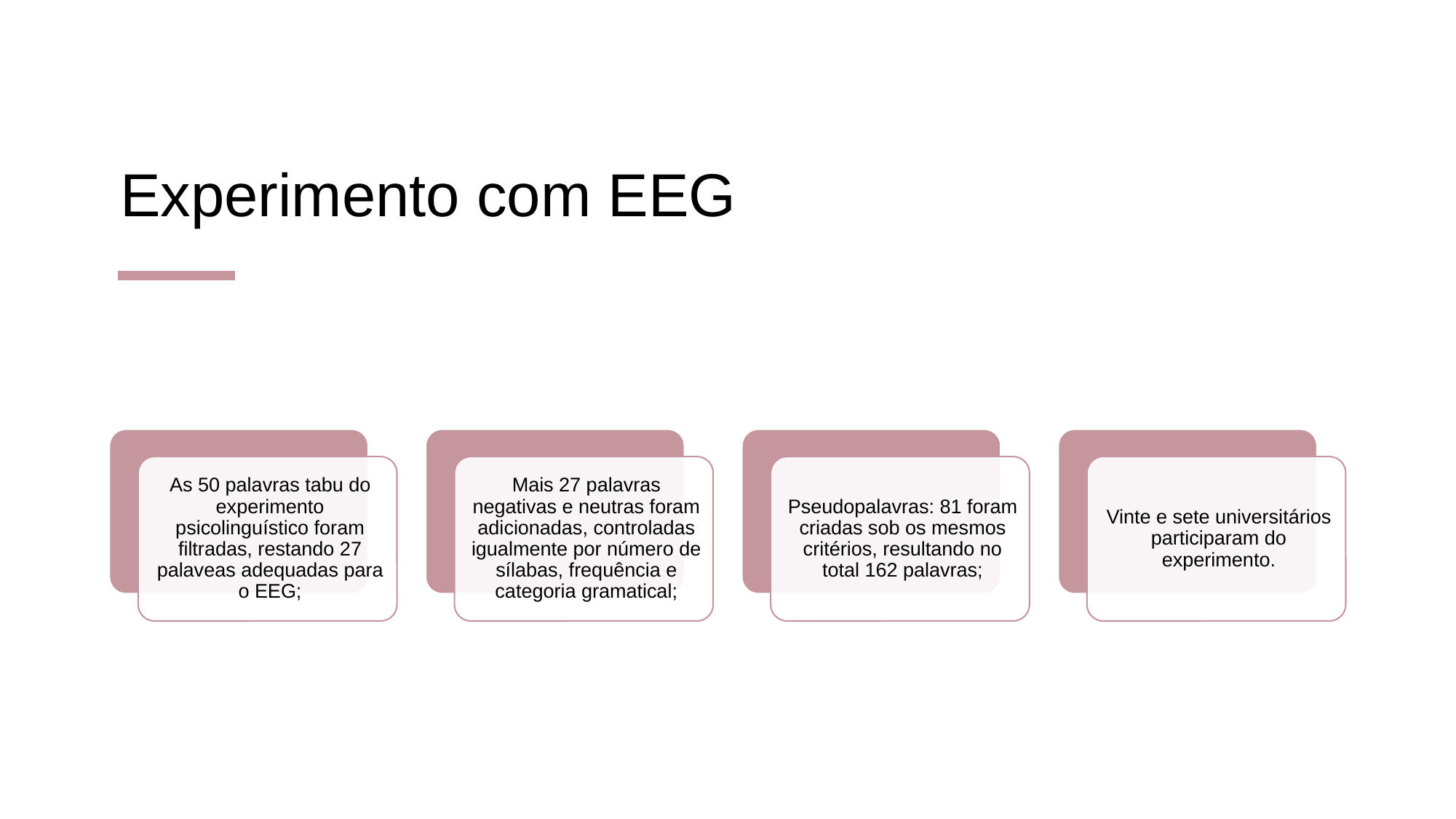

# Experimento com EEG
As 50 palavras tabu do experimento psicolinguístico foram filtradas, restando 27 palaveas adequadas para o EEG;
Mais 27 palavras negativas e neutras foram adicionadas, controladas igualmente por número de sílabas, frequência e categoria gramatical;
Pseudopalavras: 81 foram criadas sob os mesmos critérios, resultando no total 162 palavras;
Vinte e sete universitários participaram do experimento.